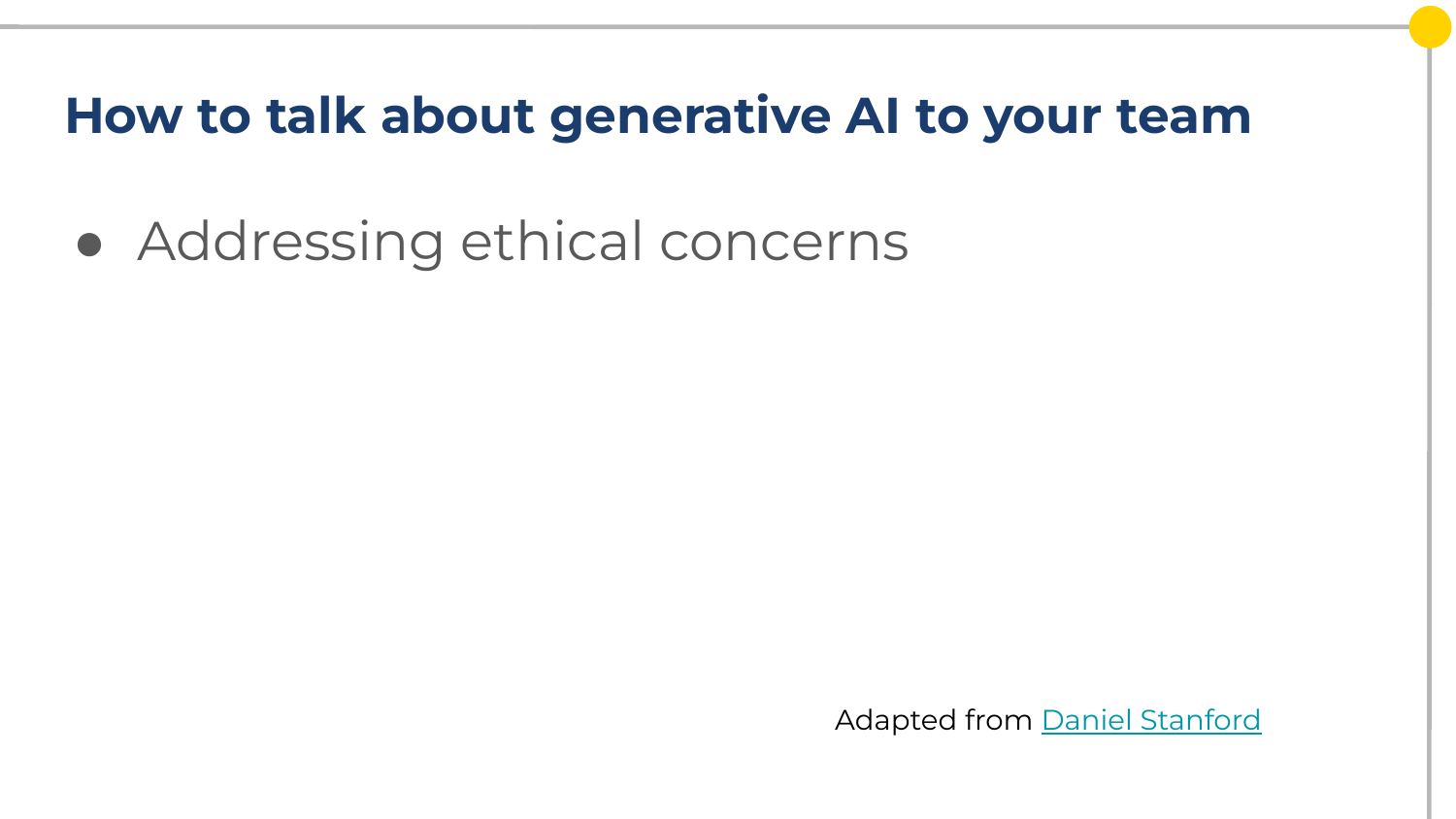

# How to talk about generative AI to your team
Addressing ethical concerns

Adapted from Daniel Stanford